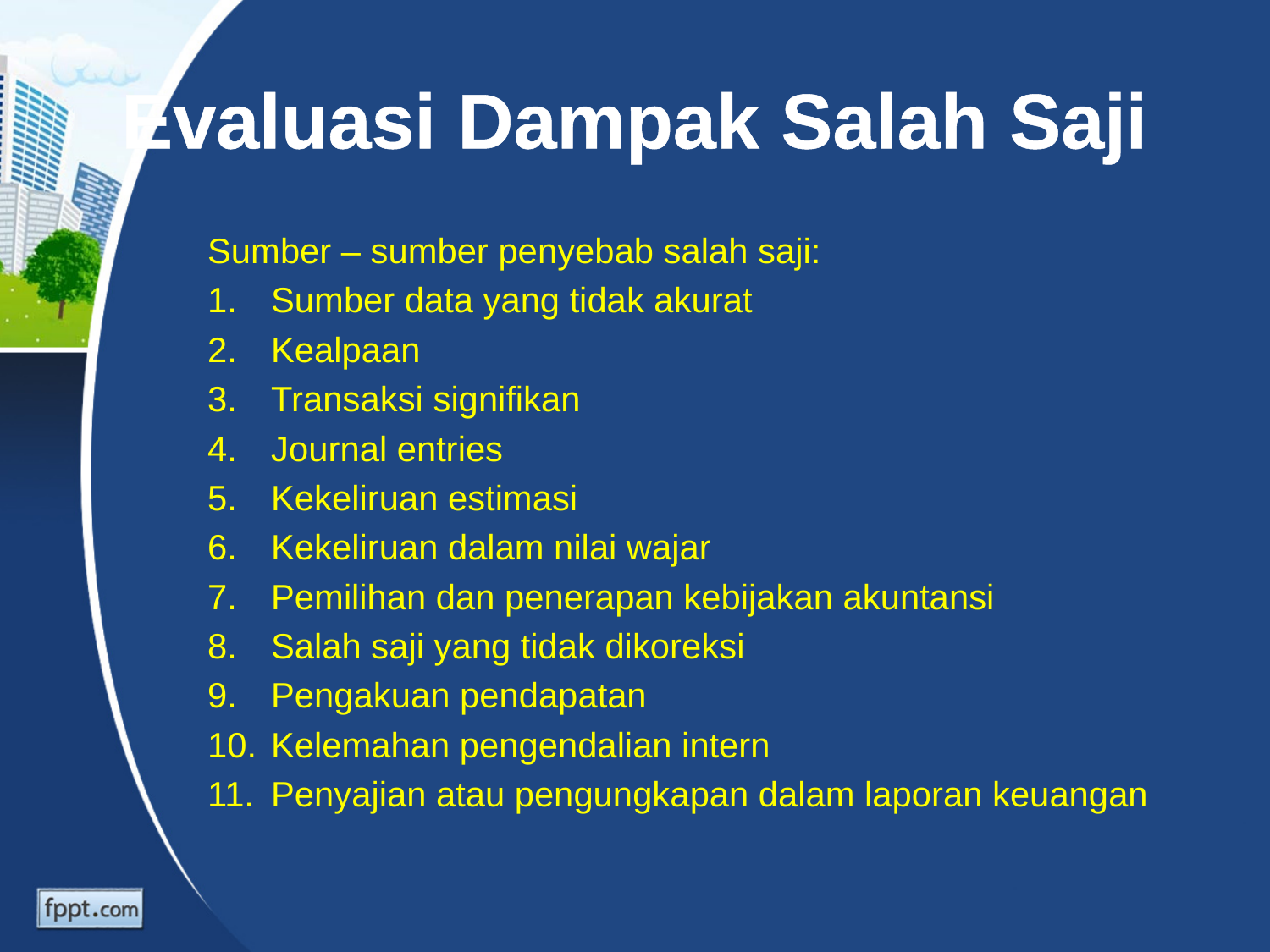

# Evaluasi Dampak Salah Saji
Sumber – sumber penyebab salah saji:
Sumber data yang tidak akurat
Kealpaan
Transaksi signifikan
Journal entries
Kekeliruan estimasi
Kekeliruan dalam nilai wajar
Pemilihan dan penerapan kebijakan akuntansi
Salah saji yang tidak dikoreksi
Pengakuan pendapatan
Kelemahan pengendalian intern
Penyajian atau pengungkapan dalam laporan keuangan